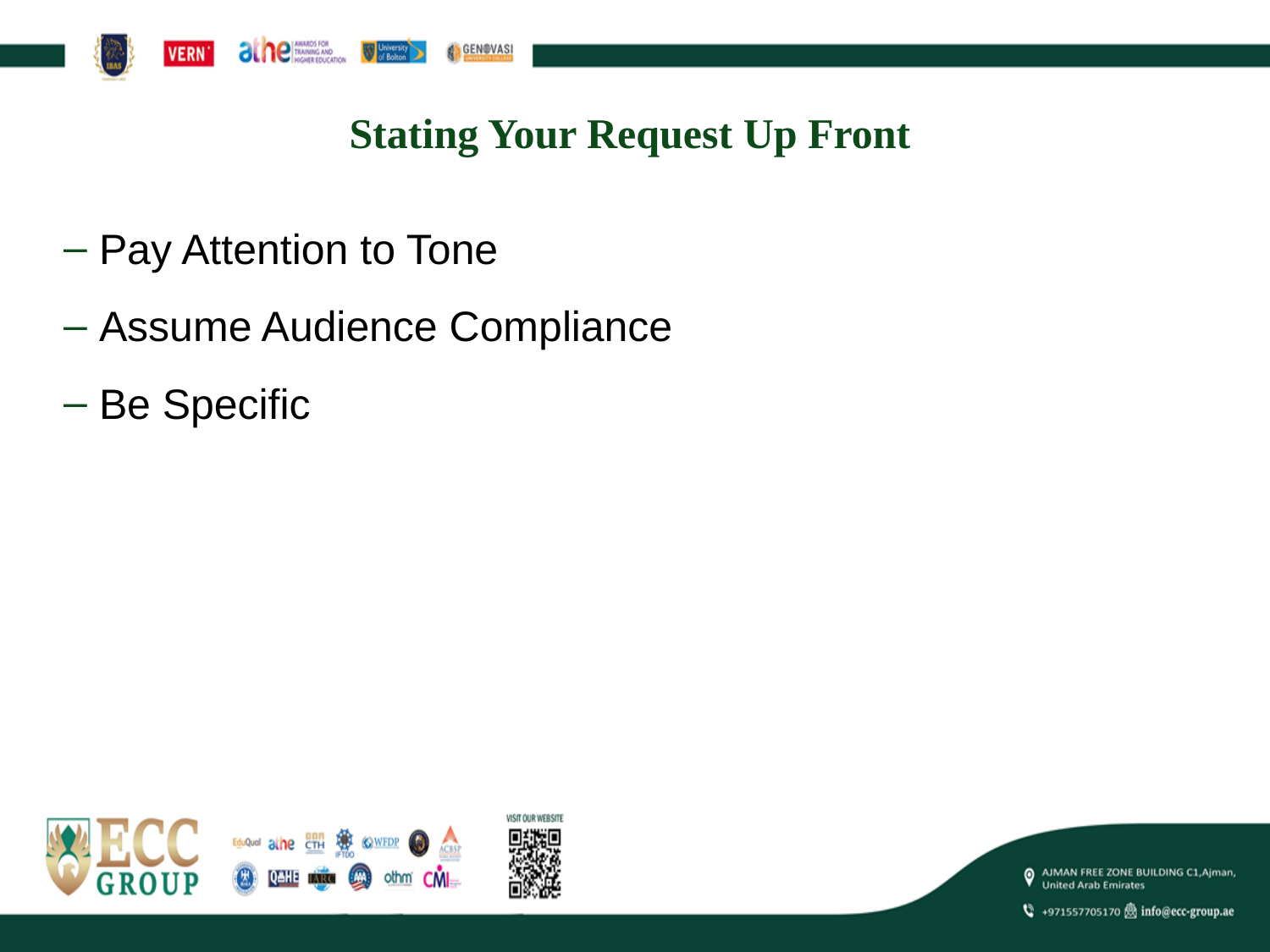

# Stating Your Request Up Front
Pay Attention to Tone
Assume Audience Compliance
Be Specific